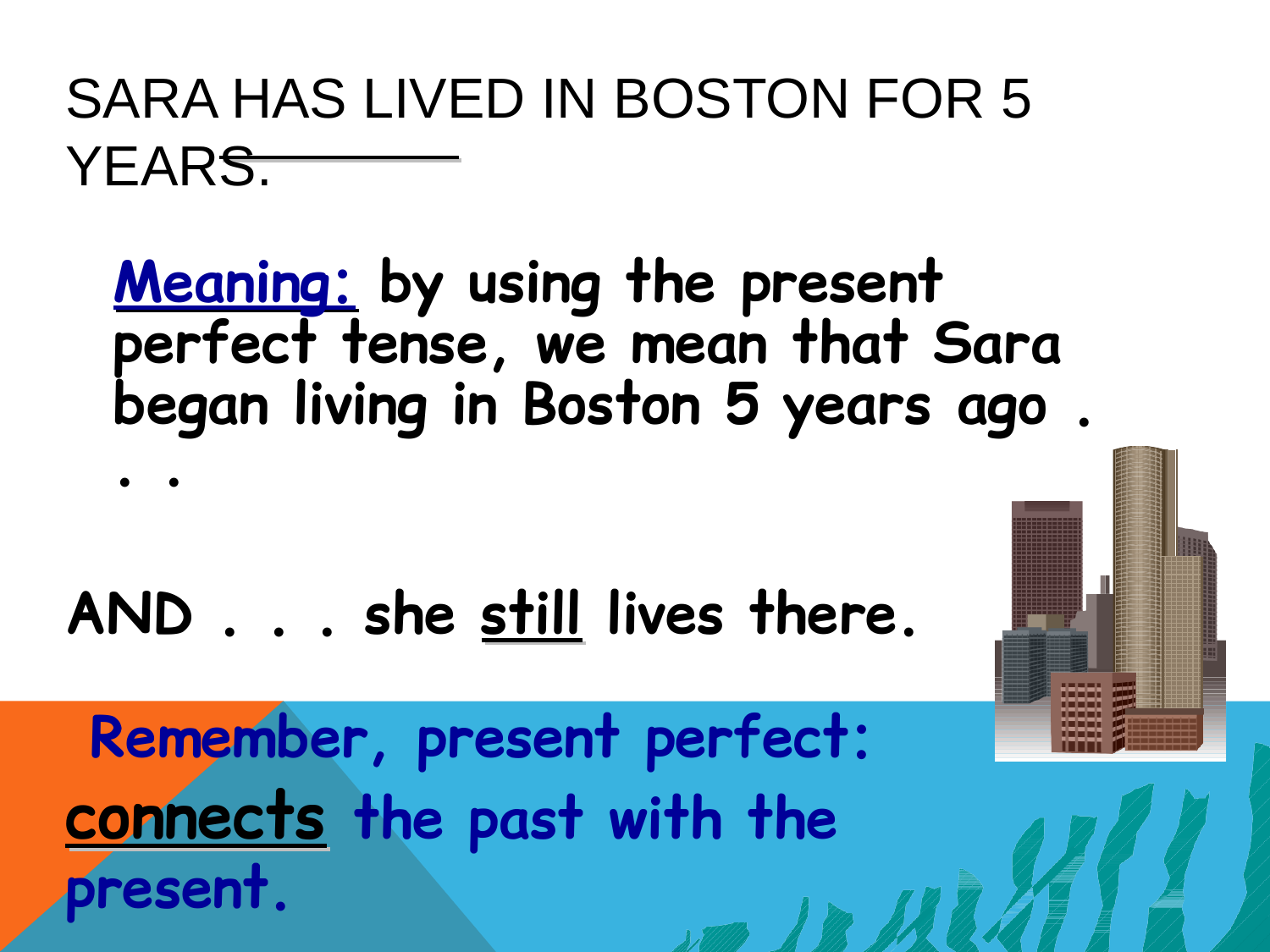

# Sara has lived in Boston for 5 years.

Meaning: by using the present  perfect tense, we mean that Sara  began living in Boston 5 years ago .
. .
AND . . . she still lives there.  Remember, present perfect:
connects the past with the present.